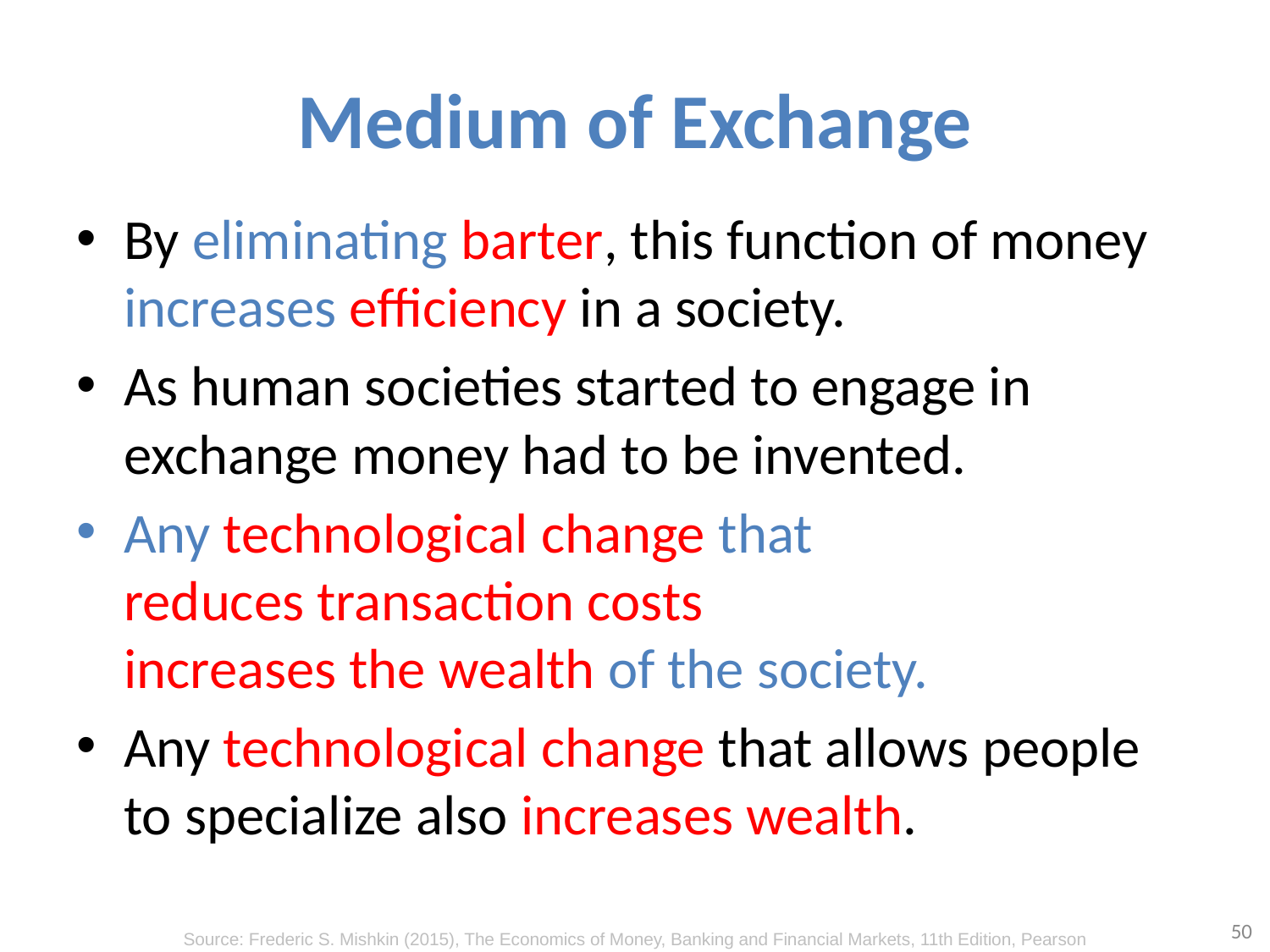

# Medium of Exchange
By eliminating barter, this function of money increases efficiency in a society.
As human societies started to engage in exchange money had to be invented.
Any technological change that
reduces transaction costs
increases the wealth of the society.
Any technological change that allows people to specialize also increases wealth.
50
Source: Frederic S. Mishkin (2015), The Economics of Money, Banking and Financial Markets, 11th Edition, Pearson